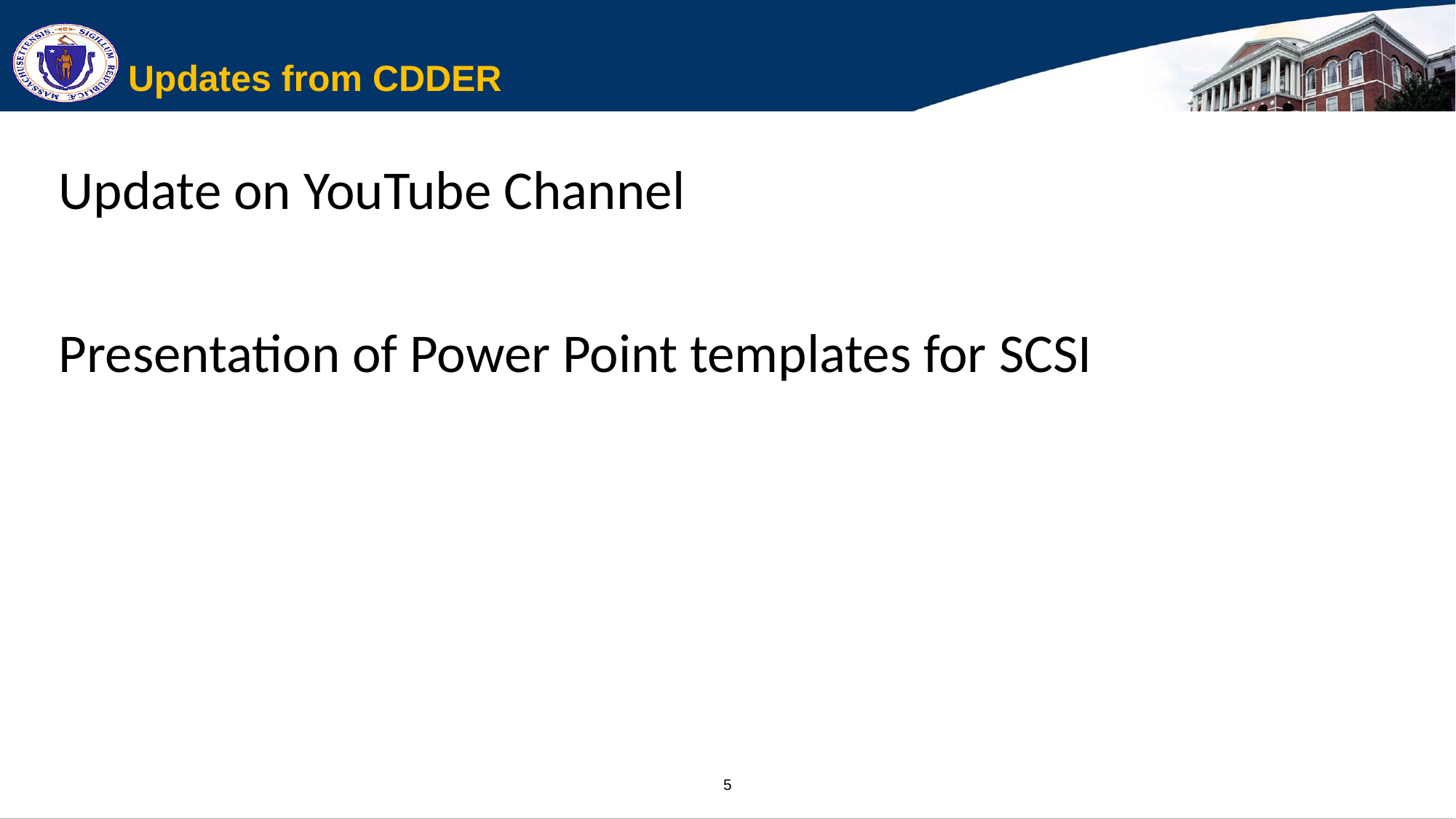

# Updates from CDDER
Update on YouTube Channel

Presentation of Power Point templates for SCSI